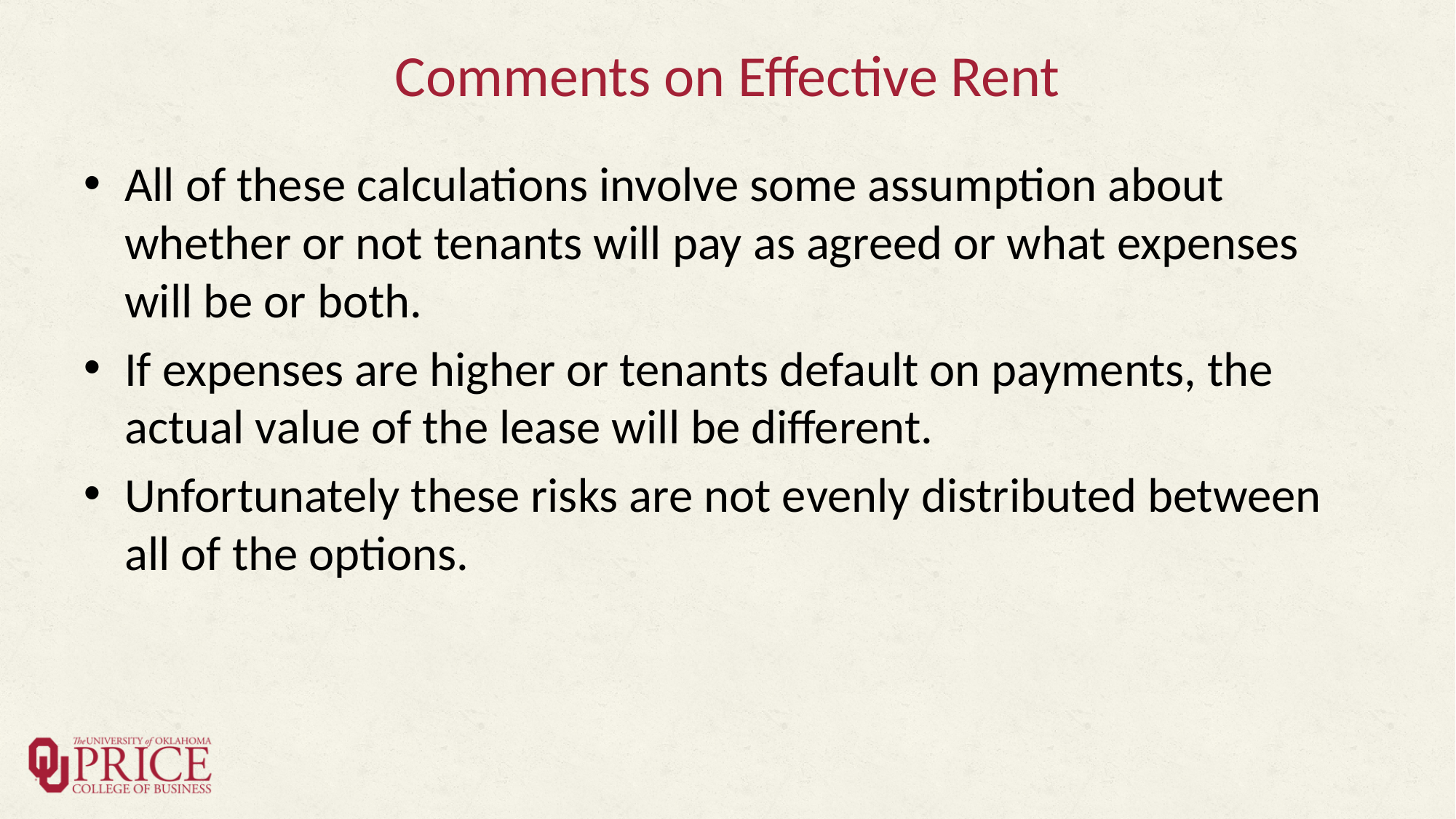

# Comments on Effective Rent
All of these calculations involve some assumption about whether or not tenants will pay as agreed or what expenses will be or both.
If expenses are higher or tenants default on payments, the actual value of the lease will be different.
Unfortunately these risks are not evenly distributed between all of the options.